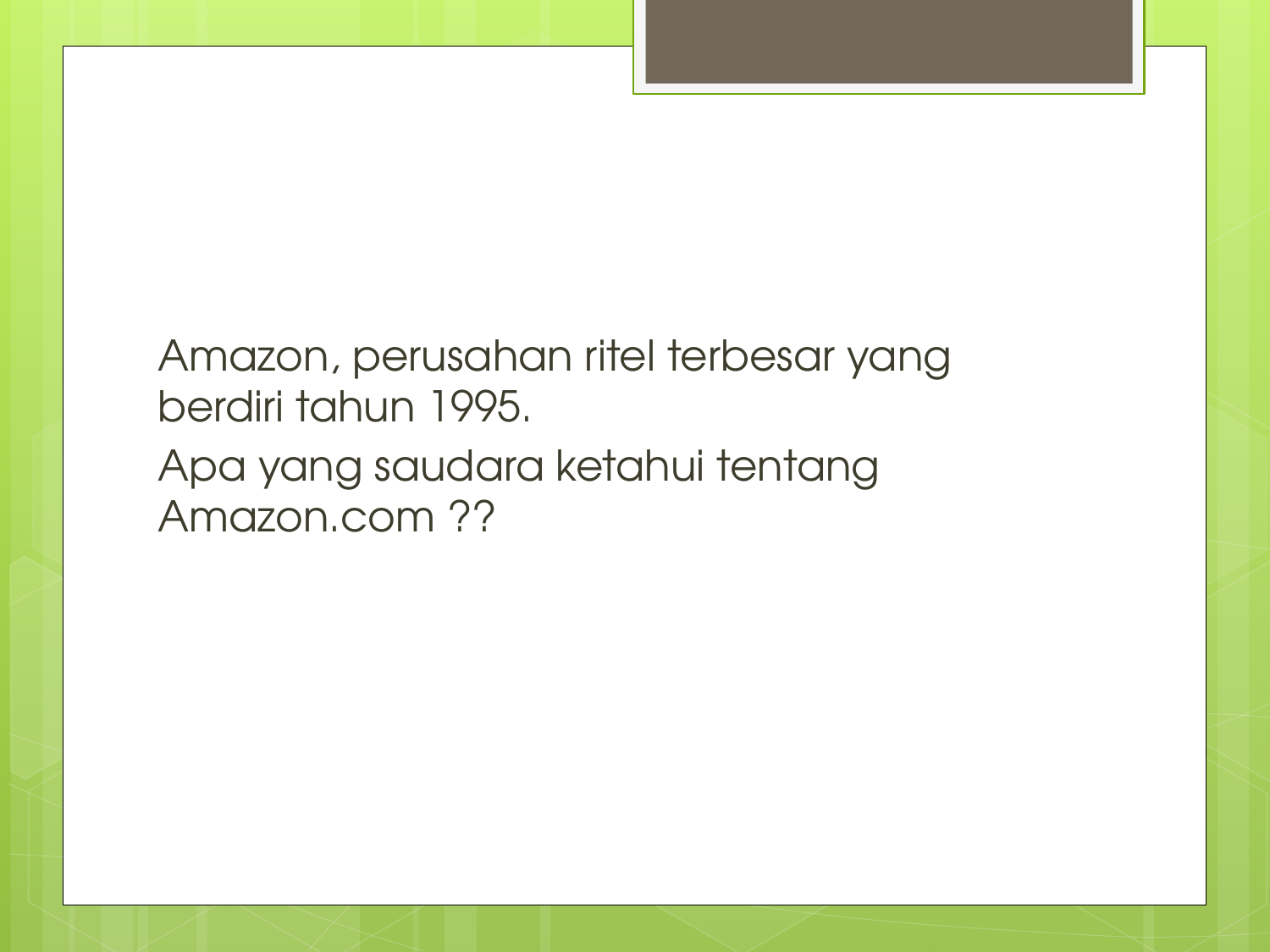

#
Amazon, perusahan ritel terbesar yang berdiri tahun 1995.
Apa yang saudara ketahui tentang Amazon.com ??